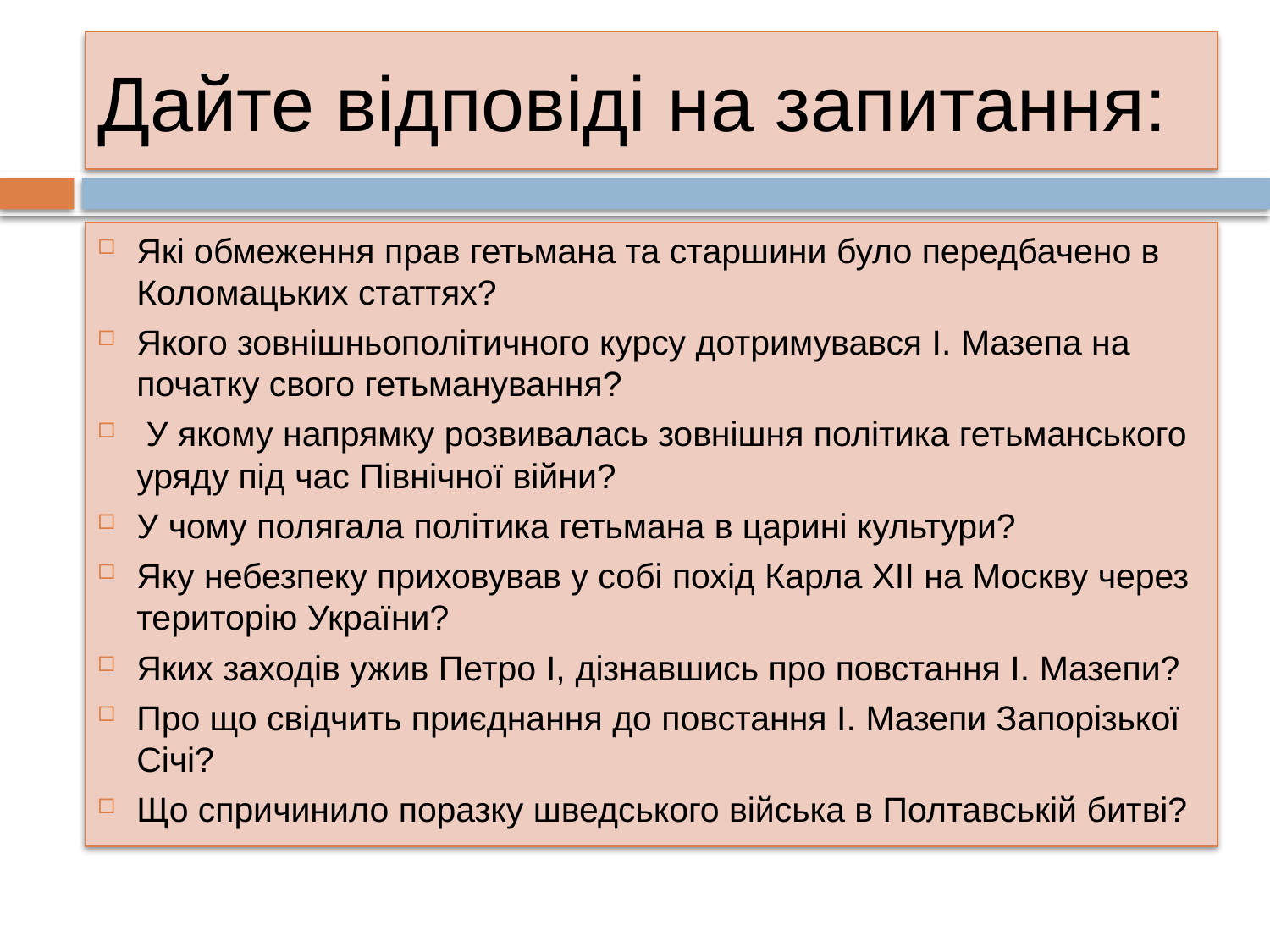

# Дайте відповіді на запитання:
Які обмеження прав гетьмана та старшини було передбачено в Коломацьких статтях?
Якого зовнішньополітичного курсу дотримувався І. Мазепа на початку свого гетьманування?
 У якому напрямку розвивалась зовнішня політика гетьманського уряду під час Північної війни?
У чому полягала політика гетьмана в царині культури?
Яку небезпеку приховував у собі похід Карла ХІІ на Москву через територію України?
Яких заходів ужив Петро I, дізнавшись про повстання І. Мазепи?
Про що свідчить приєднання до повстання І. Мазепи Запорізької Січі?
Що спричинило поразку шведського війська в Полтавській битві?